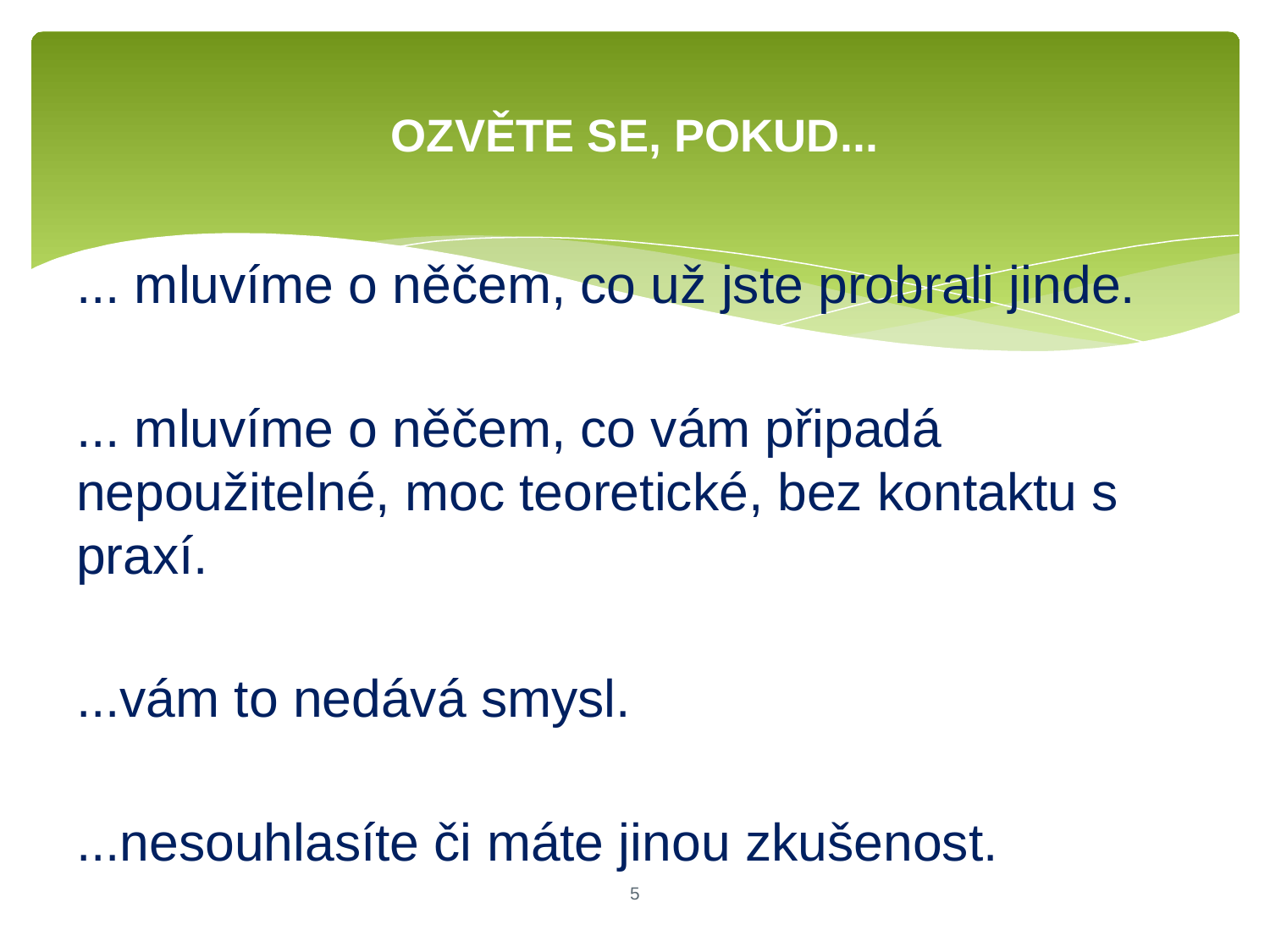

# OZVĚTE SE, POKUD...
... mluvíme o něčem, co už jste probrali jinde.

... mluvíme o něčem, co vám připadá nepoužitelné, moc teoretické, bez kontaktu s praxí.

...vám to nedává smysl.

...nesouhlasíte či máte jinou zkušenost.

5